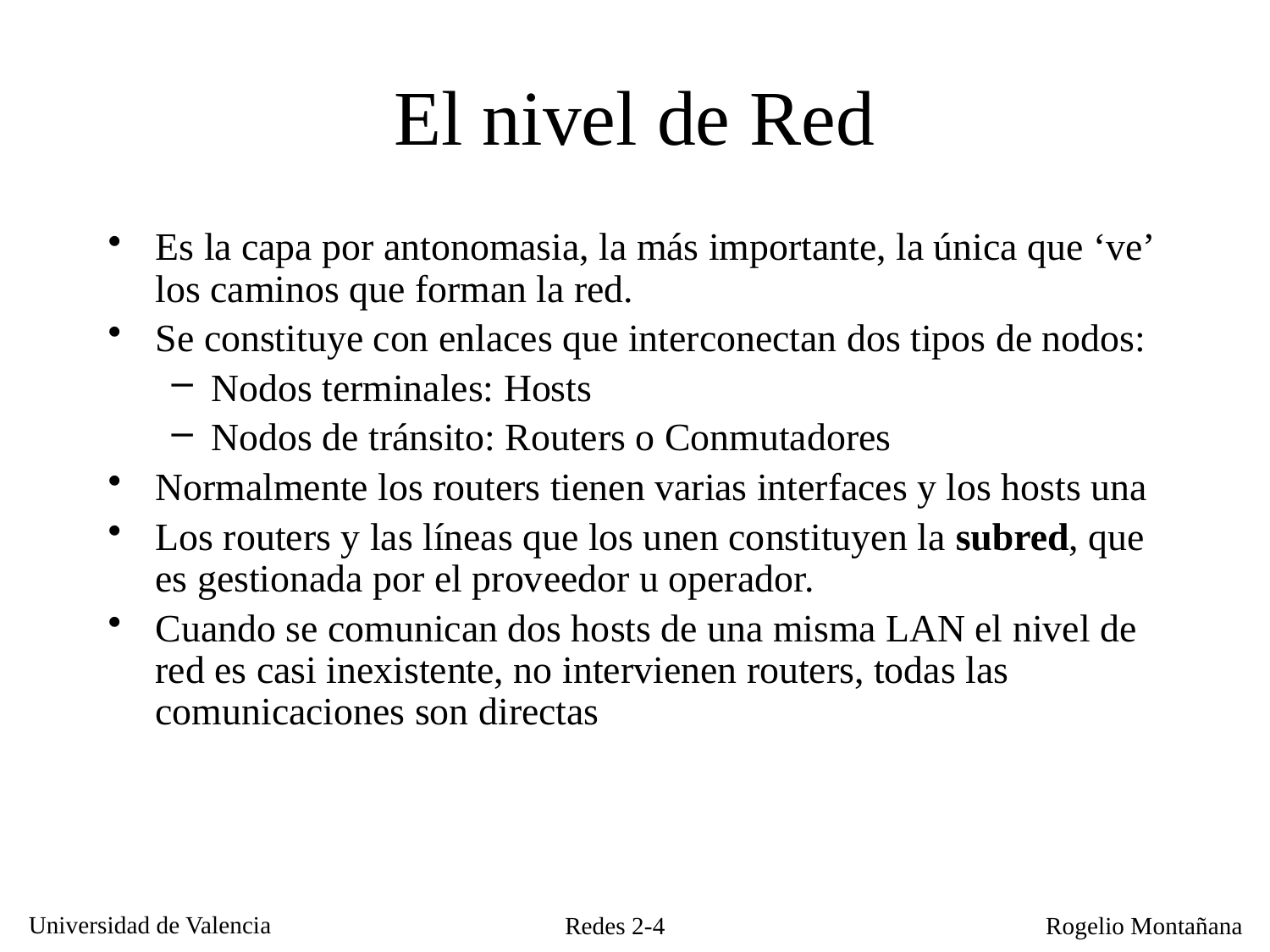

# El nivel de Red
Es la capa por antonomasia, la más importante, la única que ‘ve’ los caminos que forman la red.
Se constituye con enlaces que interconectan dos tipos de nodos:
Nodos terminales: Hosts
Nodos de tránsito: Routers o Conmutadores
Normalmente los routers tienen varias interfaces y los hosts una
Los routers y las líneas que los unen constituyen la subred, que es gestionada por el proveedor u operador.
Cuando se comunican dos hosts de una misma LAN el nivel de red es casi inexistente, no intervienen routers, todas las comunicaciones son directas